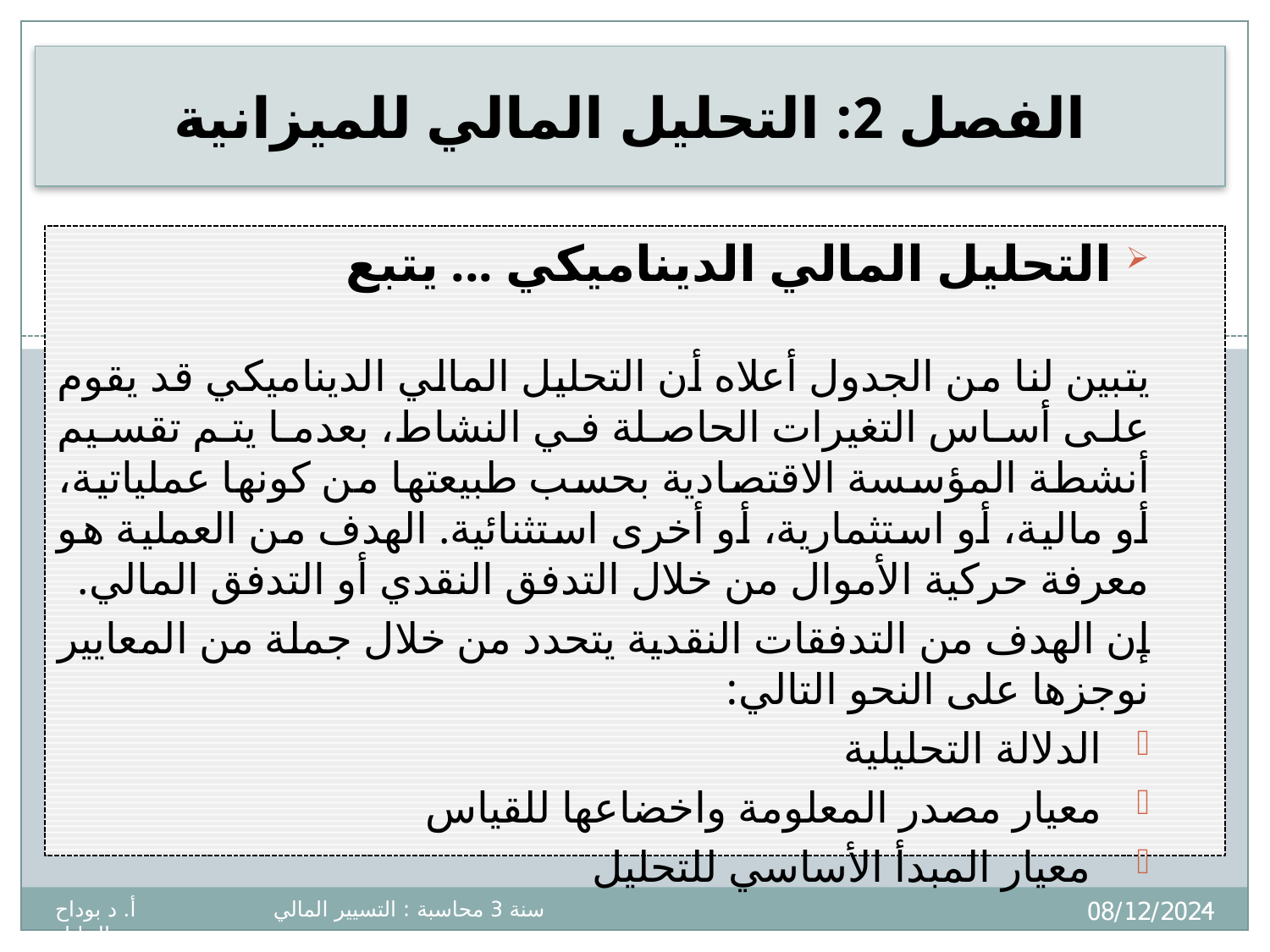

# الفصل 2: التحليل المالي للميزانية
 	التحليل المالي الديناميكي ... يتبع

يتبين لنا من الجدول أعلاه أن التحليل المالي الديناميكي قد يقوم على أساس التغيرات الحاصلة في النشاط، بعدما يتم تقسيم أنشطة المؤسسة الاقتصادية بحسب طبيعتها من كونها عملياتية، أو مالية، أو استثمارية، أو أخرى استثنائية. الهدف من العملية هو معرفة حركية الأموال من خلال التدفق النقدي أو التدفق المالي.
إن الهدف من التدفقات النقدية يتحدد من خلال جملة من المعايير نوجزها على النحو التالي:
الدلالة التحليلية
معيار مصدر المعلومة واخضاعها للقياس
 معيار المبدأ الأساسي للتحليل

20
08/12/2024
سنة 3 محاسبة : التسيير المالي                     أ. د بوداح عبدالجليل